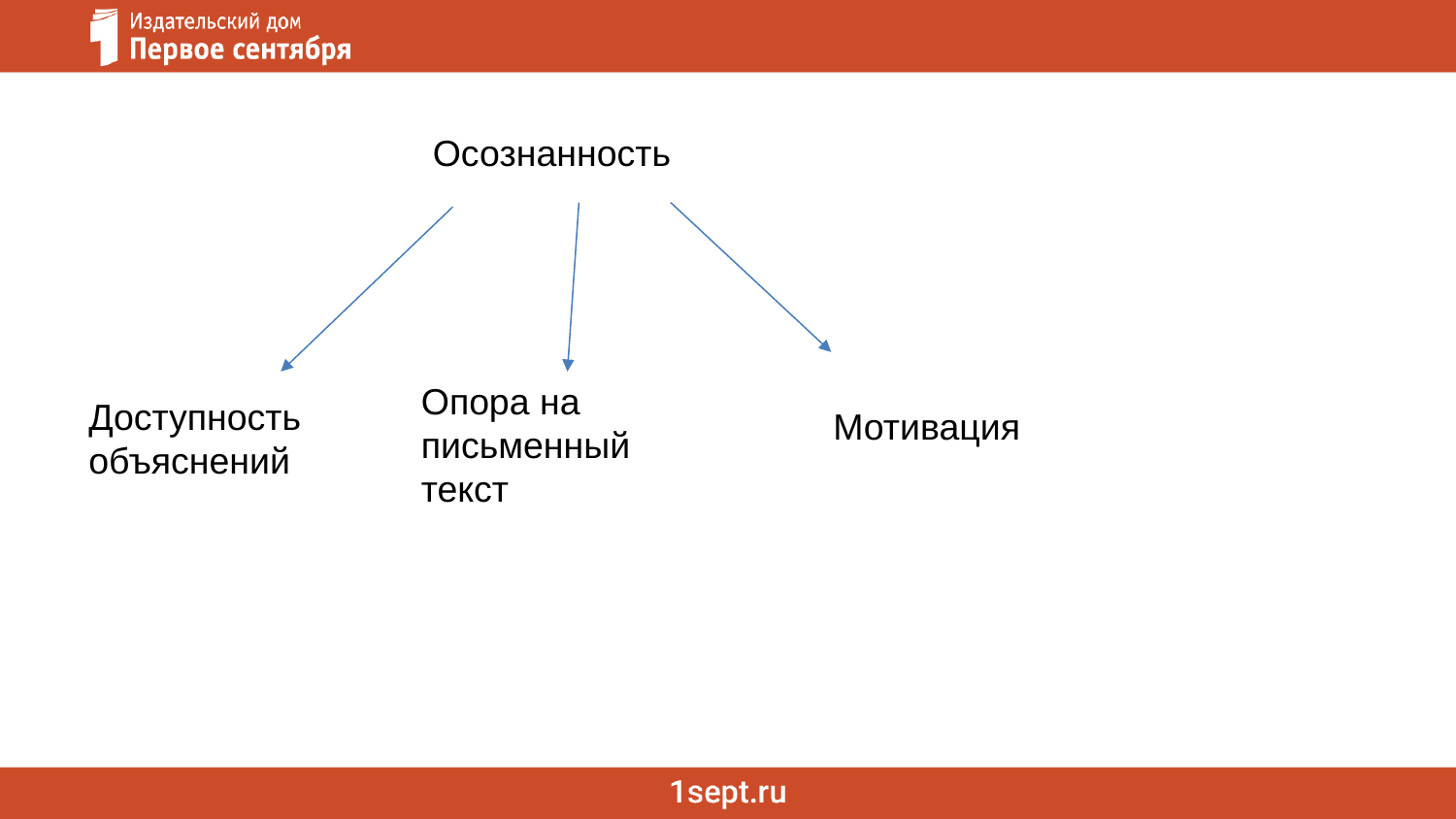

Осознанность
Опора на письменный текст
Доступность объяснений
Мотивация